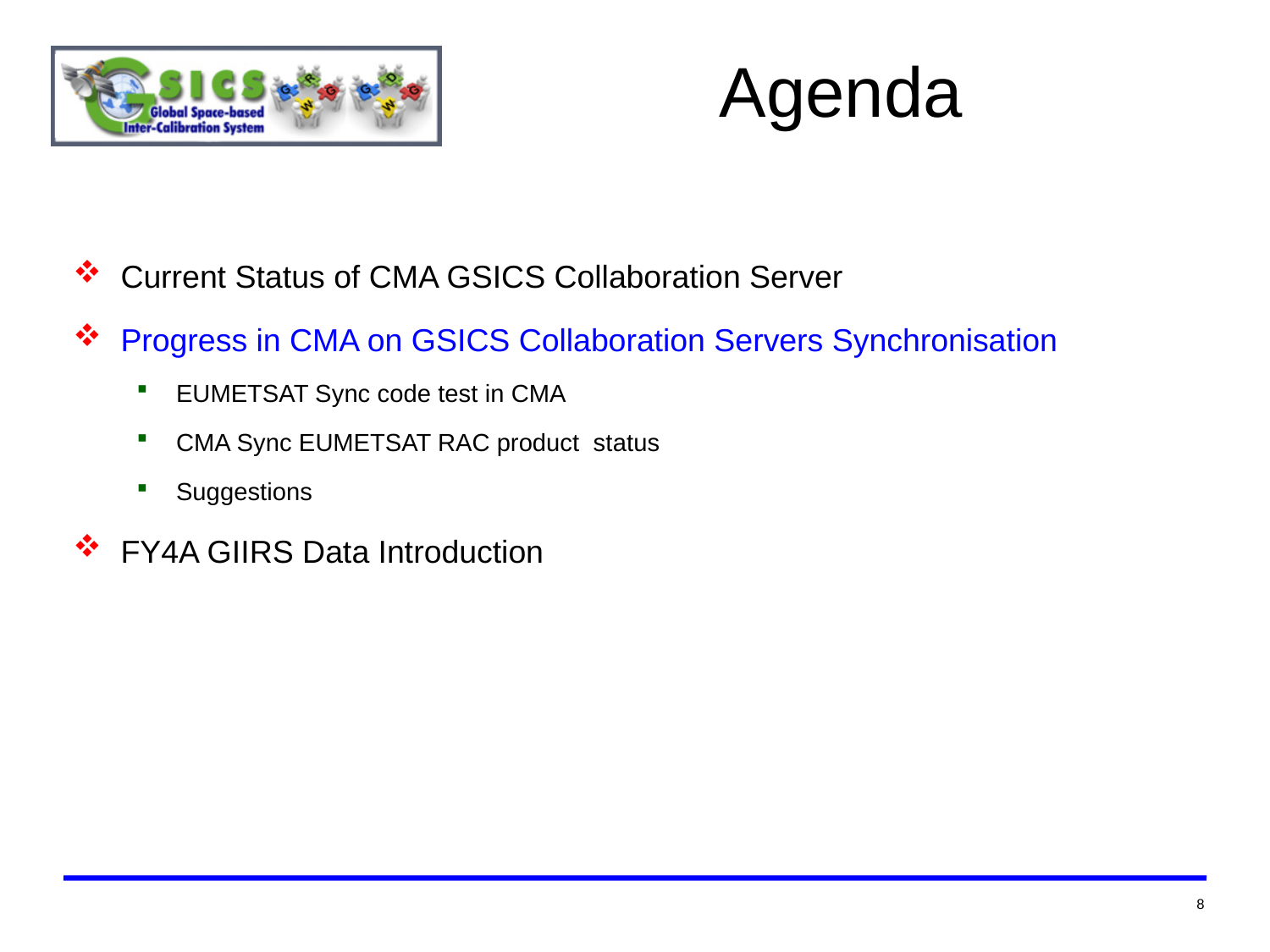

# Agenda
Current Status of CMA GSICS Collaboration Server
Progress in CMA on GSICS Collaboration Servers Synchronisation
EUMETSAT Sync code test in CMA
CMA Sync EUMETSAT RAC product  status
Suggestions
FY4A GIIRS Data Introduction

8